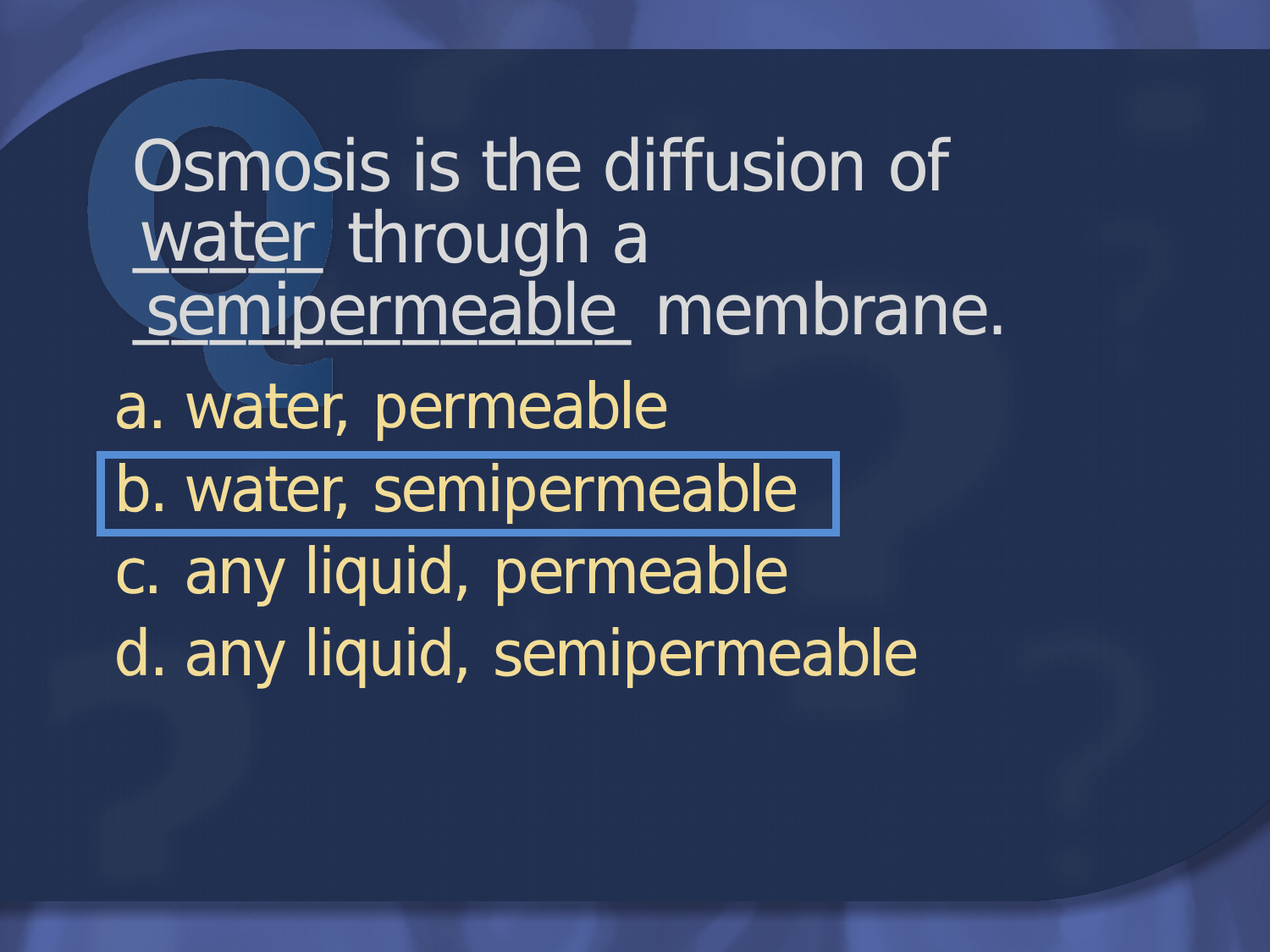

# Osmosis is the diffusion of _____ through a _____________ membrane.
water
semipermeable
water, permeable
water, semipermeable
any liquid, permeable
any liquid, semipermeable